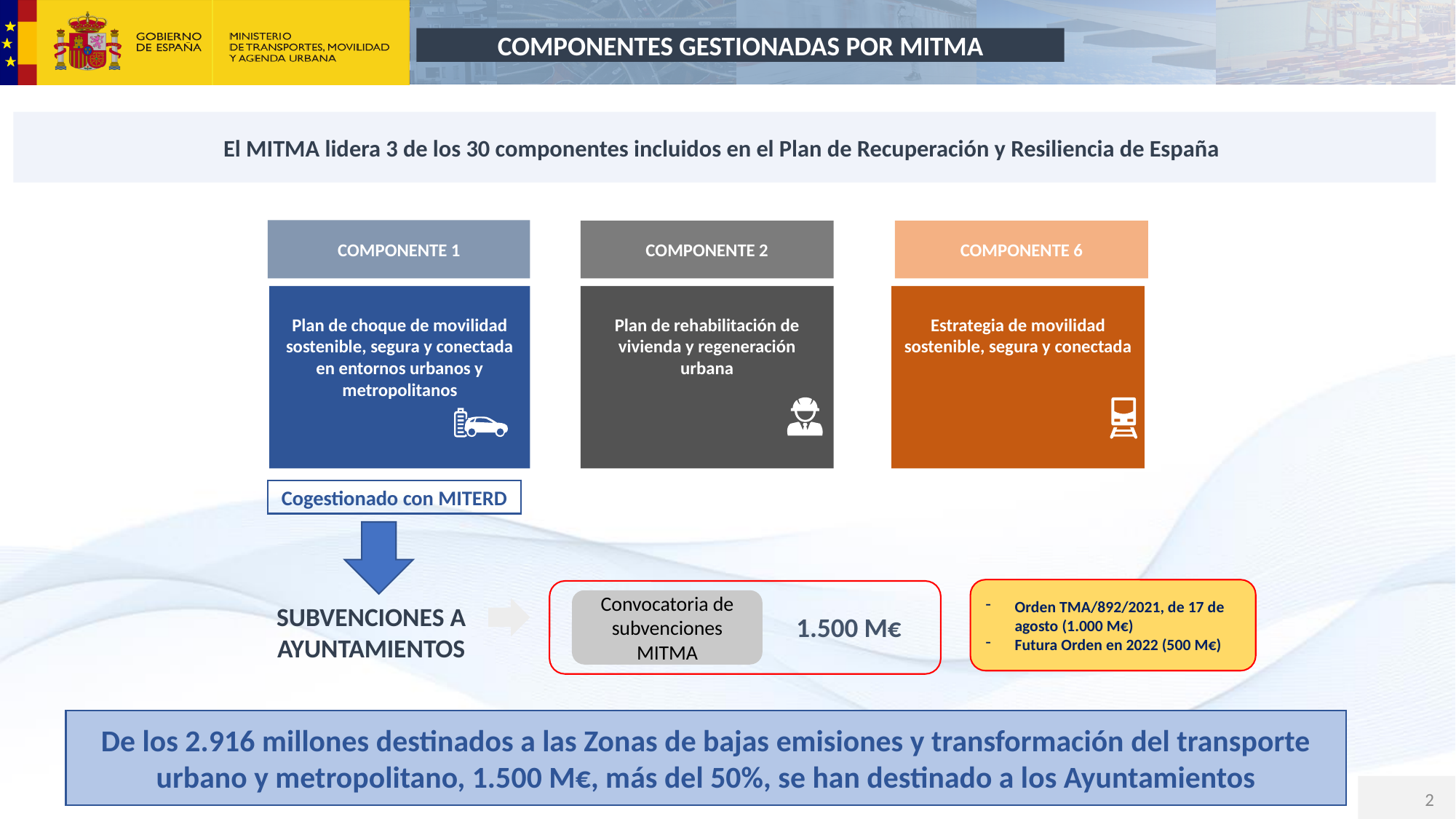

Plan de recuperación del MITMA
COMPONENTES GESTIONADAS POR MITMA
El MITMA lidera 3 de los 30 componentes incluidos en el Plan de Recuperación y Resiliencia de España
COMPONENTE 1
COMPONENTE 2
COMPONENTE 6

Plan de rehabilitación de vivienda y regeneración urbana

Estrategia de movilidad sostenible, segura y conectada

Plan de choque de movilidad sostenible, segura y conectada en entornos urbanos y metropolitanos

Cogestionado con MITERD

Orden TMA/892/2021, de 17 de agosto (1.000 M€)
Futura Orden en 2022 (500 M€)

Convocatoria de subvenciones MITMA

Subvenciones a ayuntamientos
1.500 M€
De los 2.916 millones destinados a las Zonas de bajas emisiones y transformación del transporte urbano y metropolitano, 1.500 M€, más del 50%, se han destinado a los Ayuntamientos
2